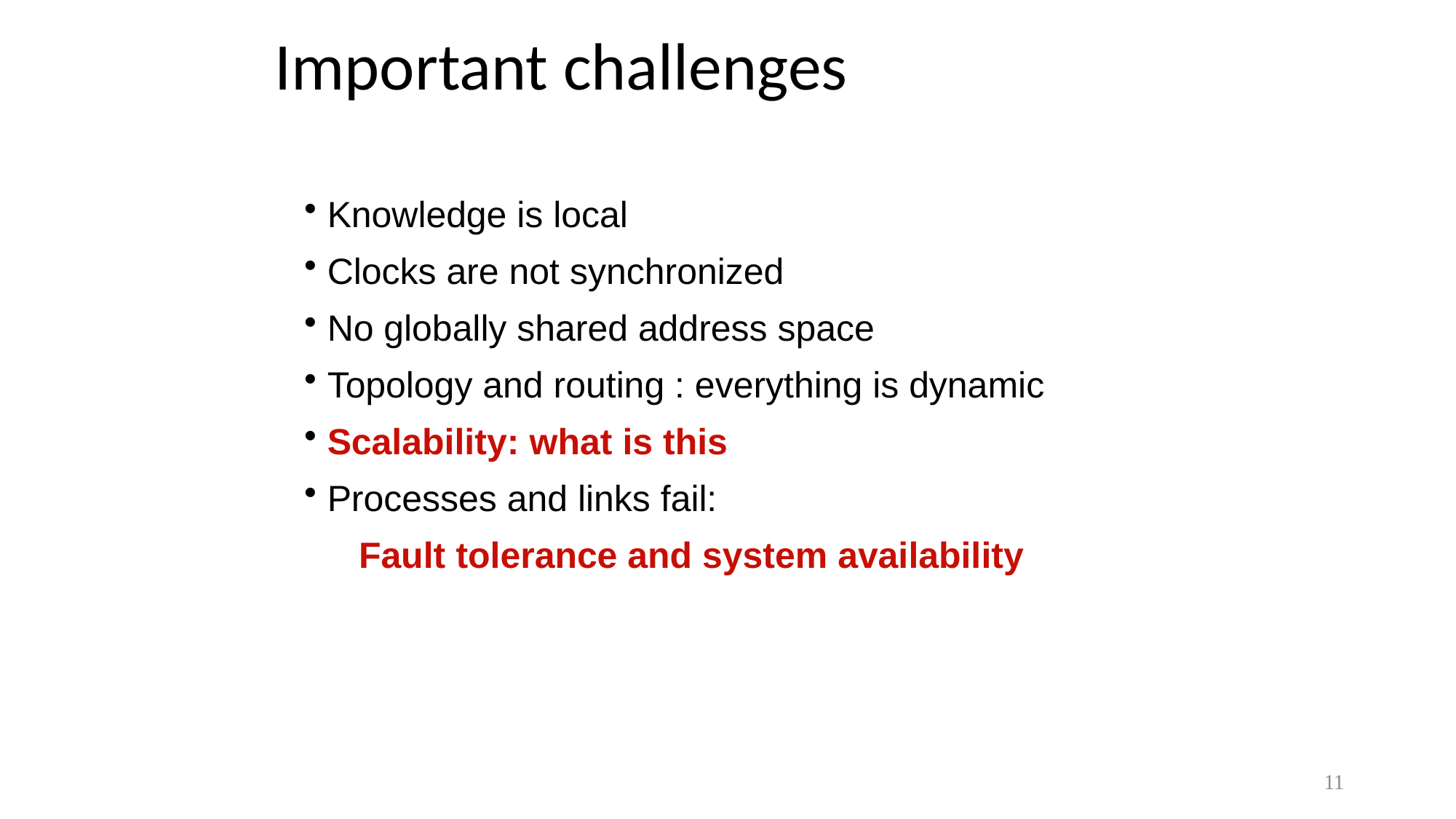

# Important challenges
 Knowledge is local
 Clocks are not synchronized
 No globally shared address space
 Topology and routing : everything is dynamic
 Scalability: what is this
 Processes and links fail:
Fault tolerance and system availability
11